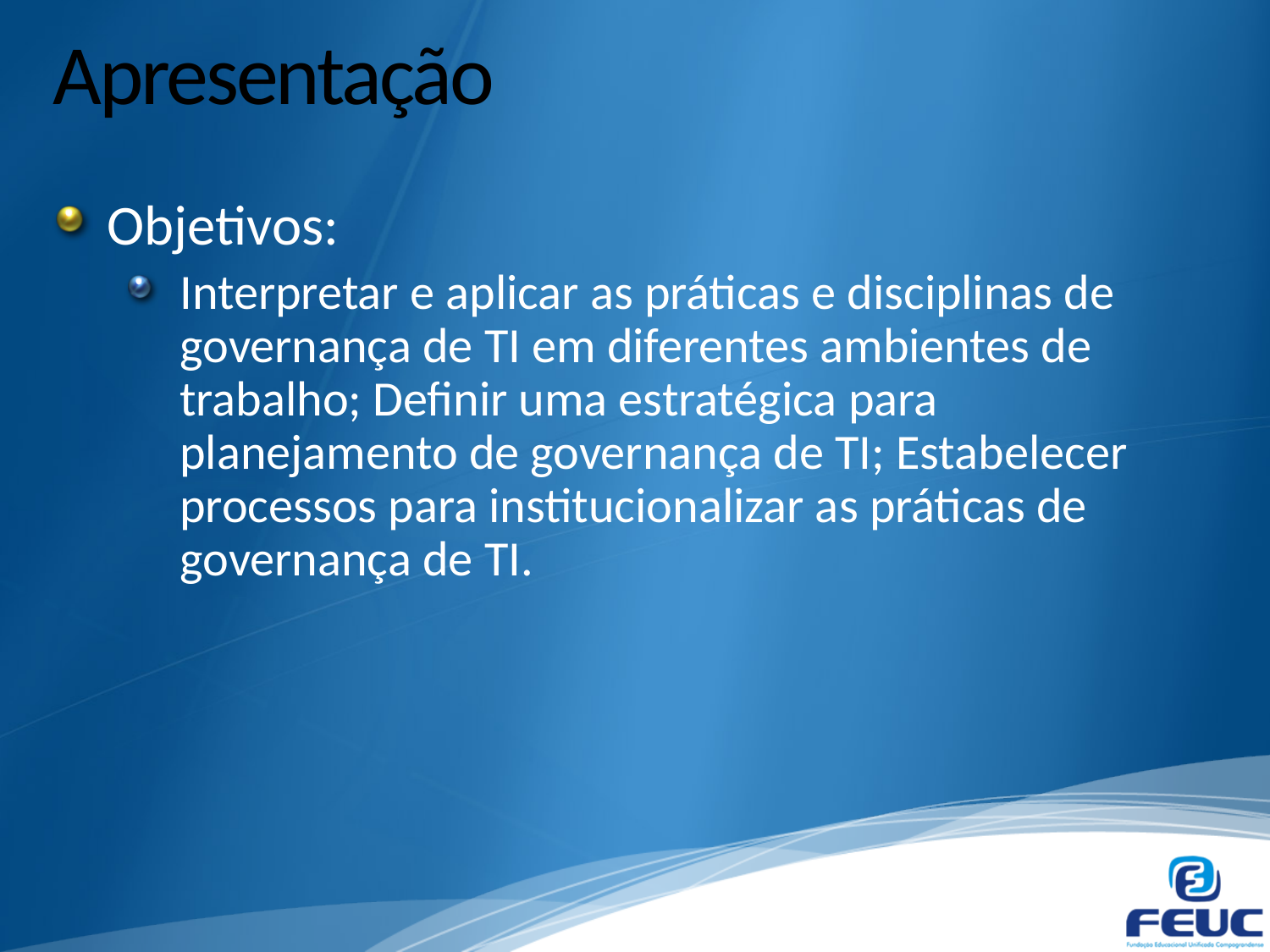

# Apresentação
Objetivos:
Interpretar e aplicar as práticas e disciplinas de governança de TI em diferentes ambientes de trabalho; Definir uma estratégica para planejamento de governança de TI; Estabelecer processos para institucionalizar as práticas de governança de TI.